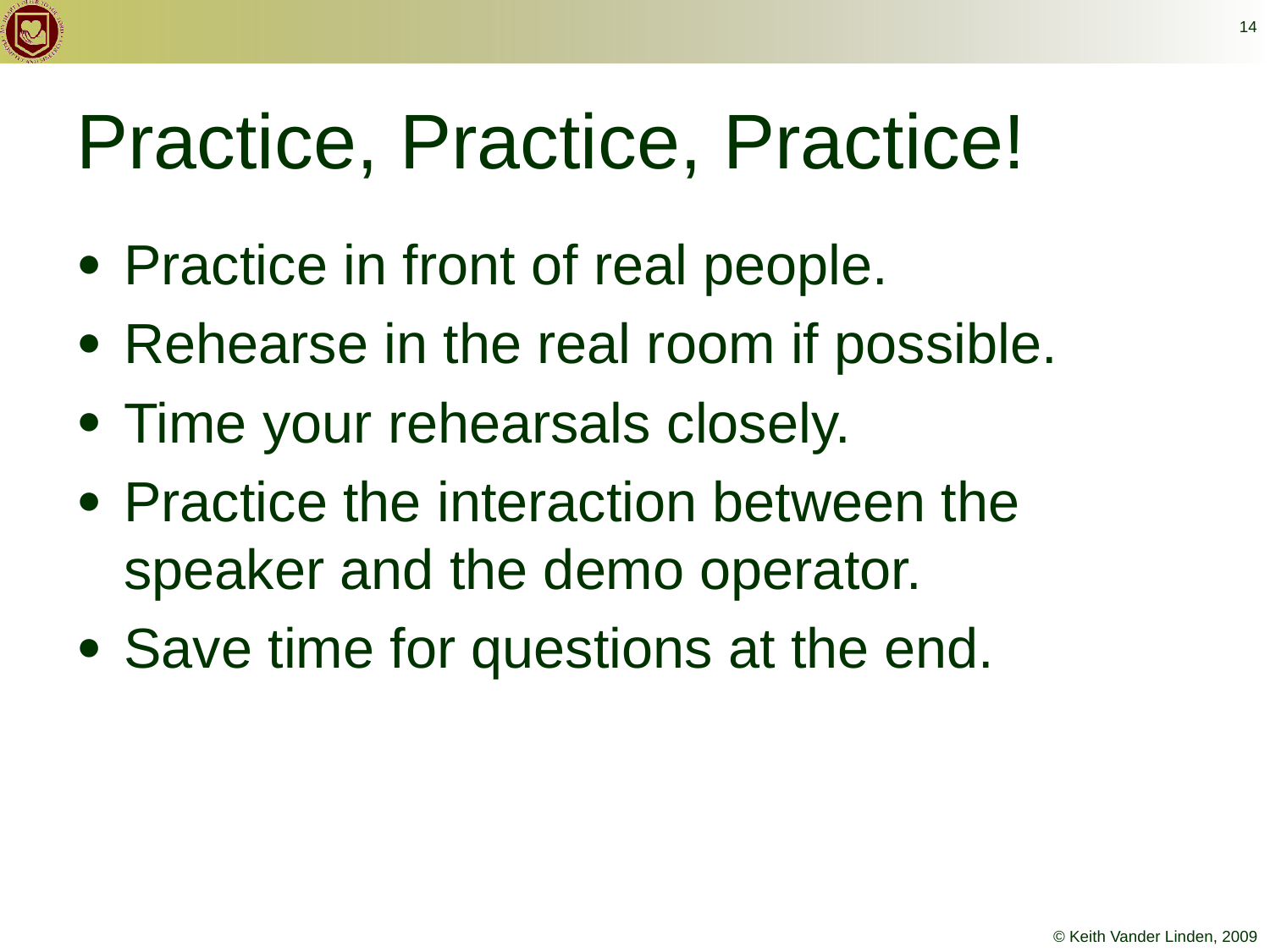

14
# Practice, Practice, Practice!
Practice in front of real people.
Rehearse in the real room if possible.
Time your rehearsals closely.
Practice the interaction between the speaker and the demo operator.
Save time for questions at the end.